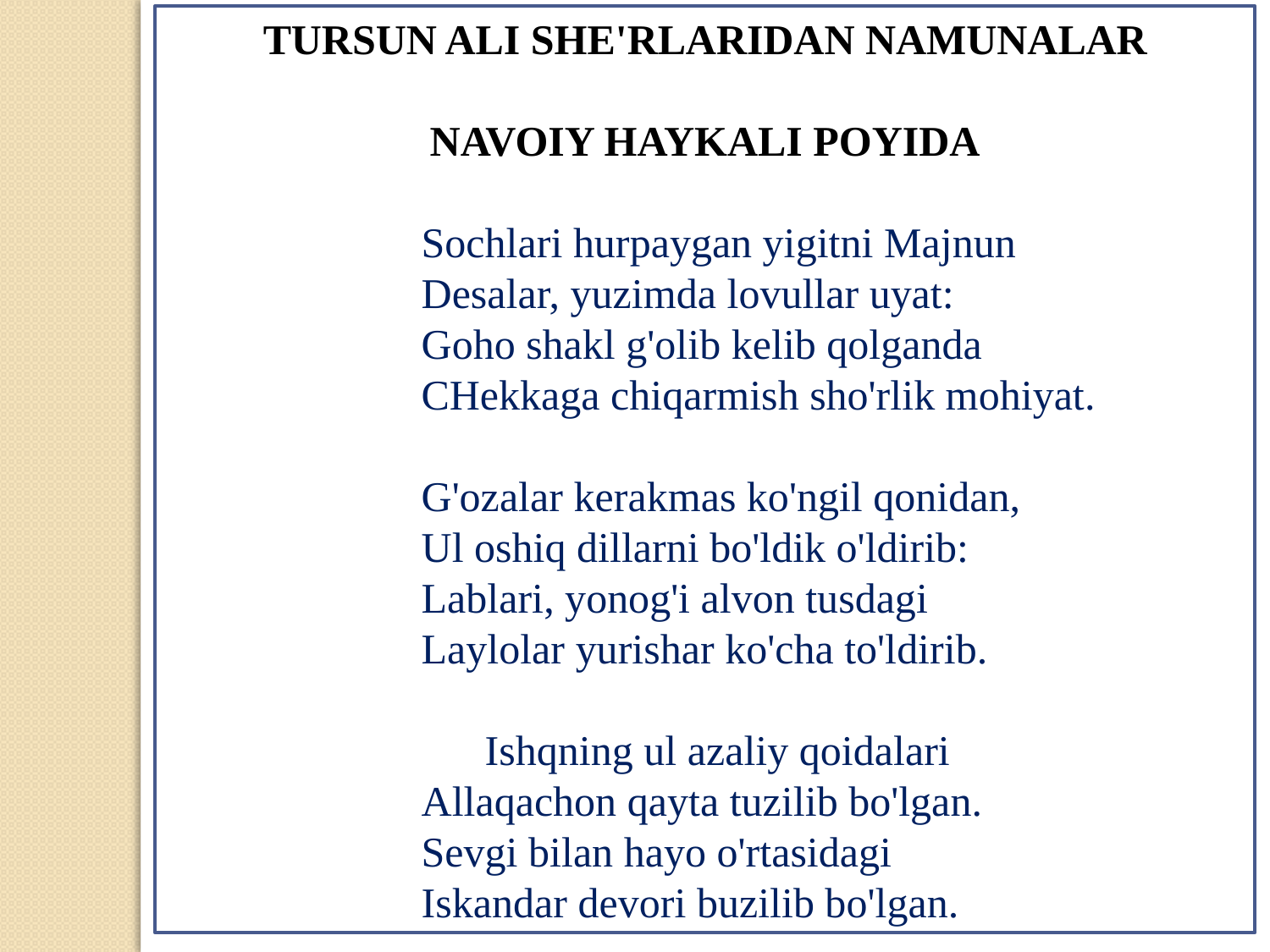

TURSUN ALI SHE'RLARIDAN NAMUNALAR

NAVOIY HAYKALI POYIDA

		Sochlari hurpaygan yigitni Majnun
		Desalar, yuzimda lovullar uyat:
		Goho shakl g'olib kelib qolganda
		CHekkaga chiqarmish sho'rlik mohiyat.

		G'ozalar kerakmas ko'ngil qonidan,
		Ul oshiq dillarni bo'ldik o'ldirib:
		Lablari, yonog'i alvon tusdagi
		Laylolar yurishar ko'cha to'ldirib.

		Ishqning ul azaliy qoidalari
		Allaqachon qayta tuzilib bo'lgan.
		Sevgi bilan hayo o'rtasidagi
		Iskandar devori buzilib bo'lgan.